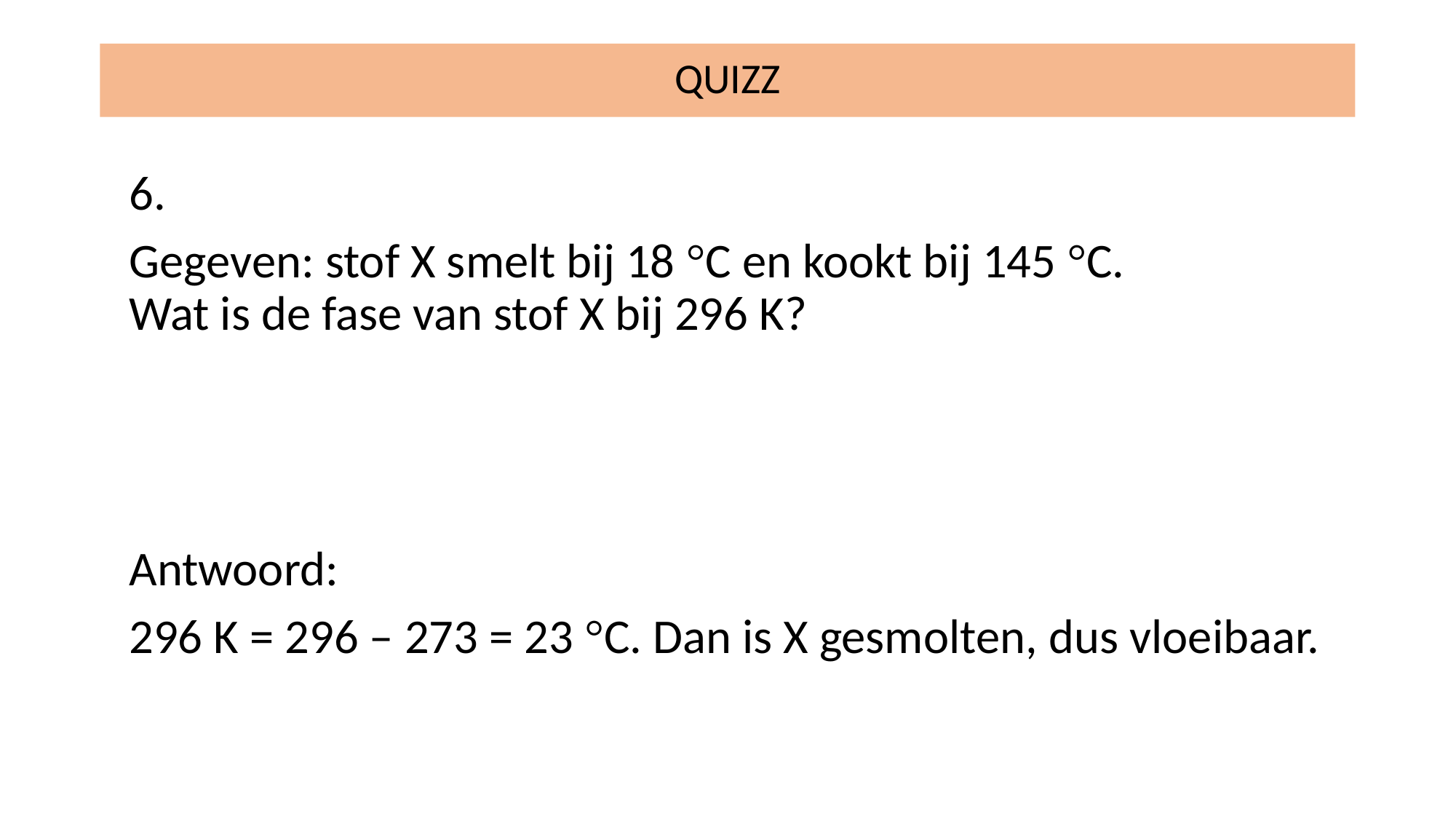

# QUIZZ

6.
Gegeven: stof X smelt bij 18 °C en kookt bij 145 °C.
Wat is de fase van stof X bij 296 K?

Antwoord:
296 K = 296 – 273 = 23 °C. Dan is X gesmolten, dus vloeibaar.